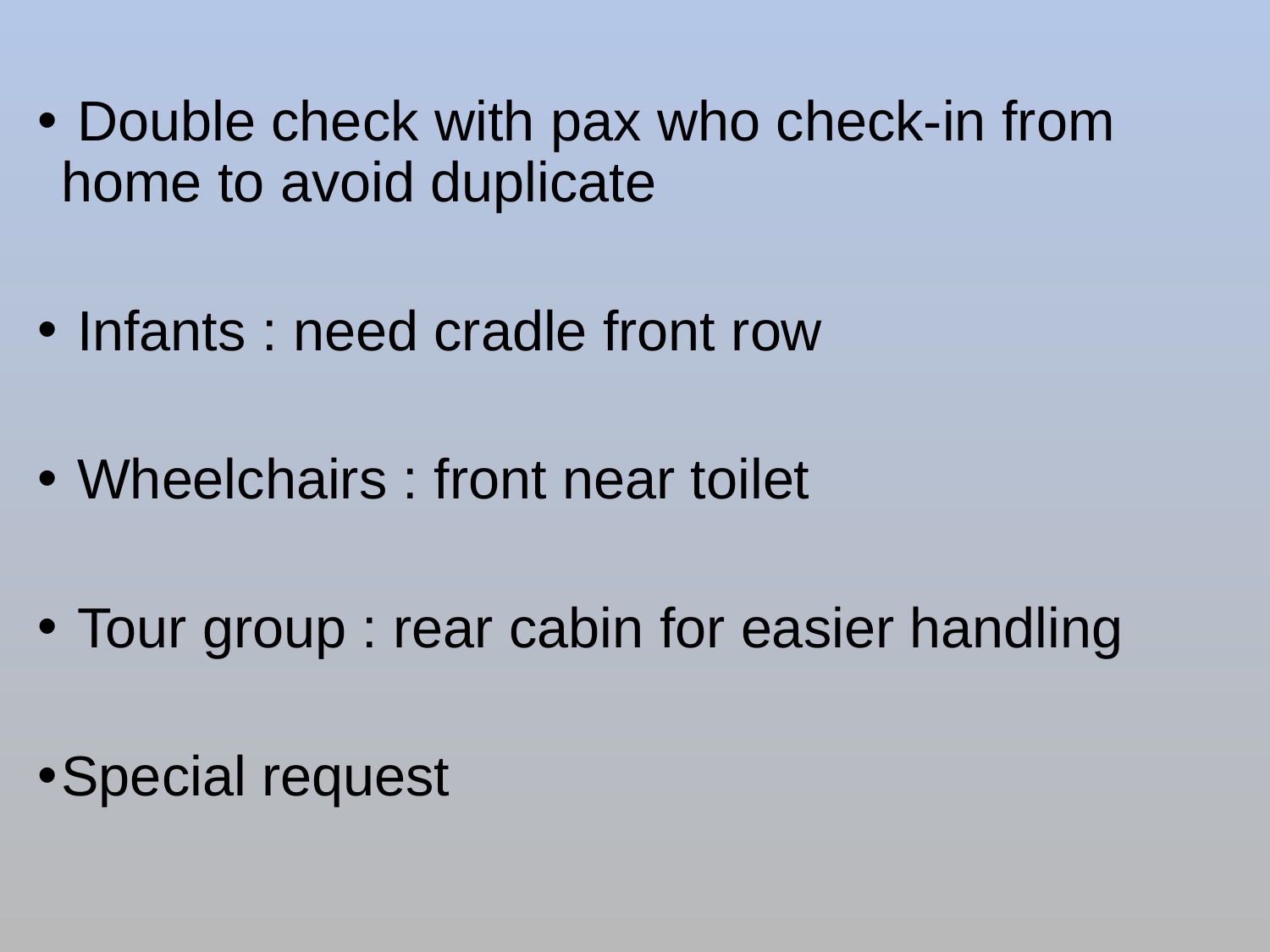

Double check with pax who check-in from home to avoid duplicate

 Infants : need cradle front row

 Wheelchairs : front near toilet

 Tour group : rear cabin for easier handling

Special request